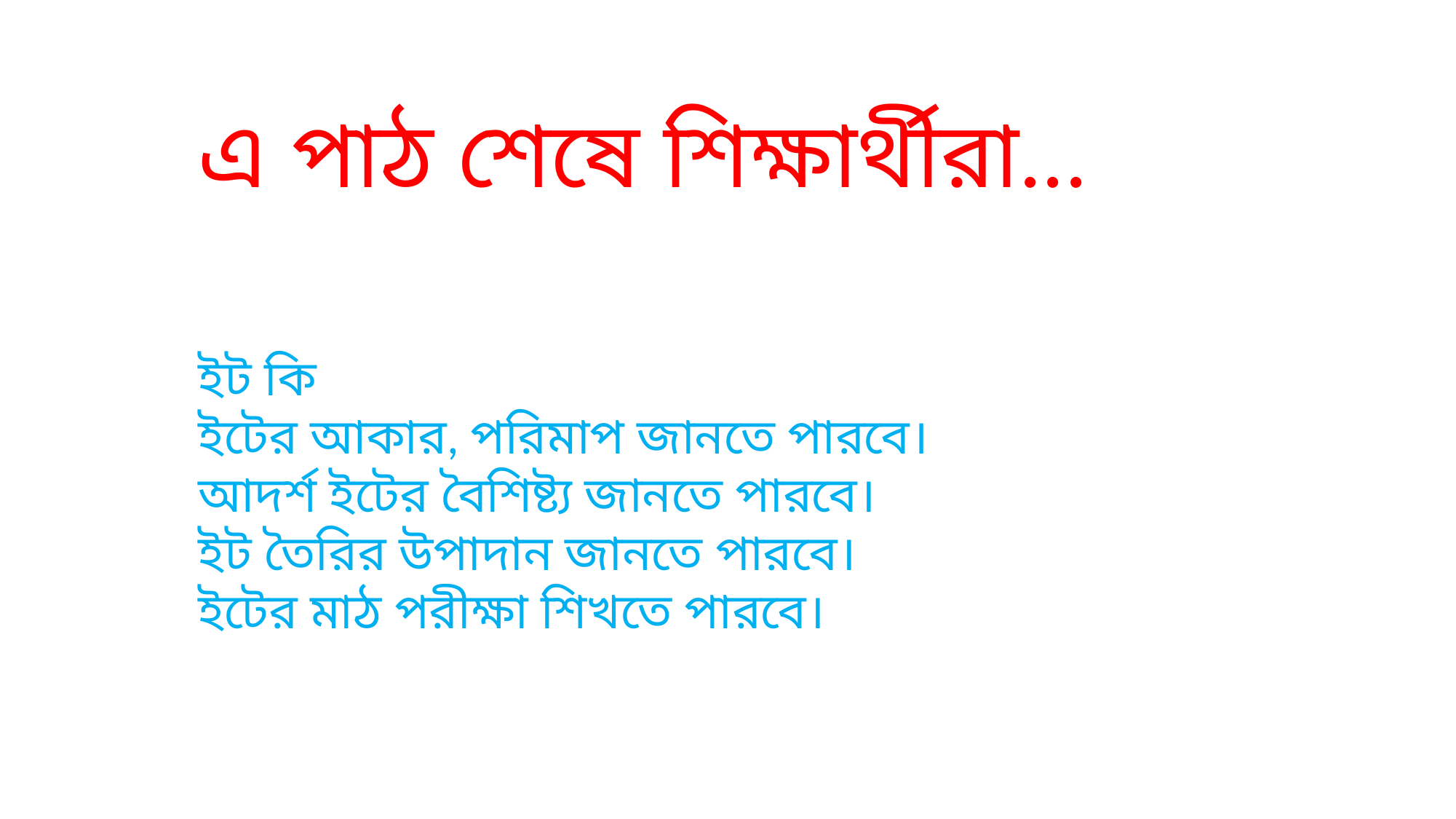

এ পাঠ শেষে শিক্ষার্থীরা...

ইট কি
ইটের আকার, পরিমাপ জানতে পারবে।
আদর্শ ইটের বৈশিষ্ট্য জানতে পারবে।
ইট তৈরির উপাদান জানতে পারবে।
ইটের মাঠ পরীক্ষা শিখতে পারবে।